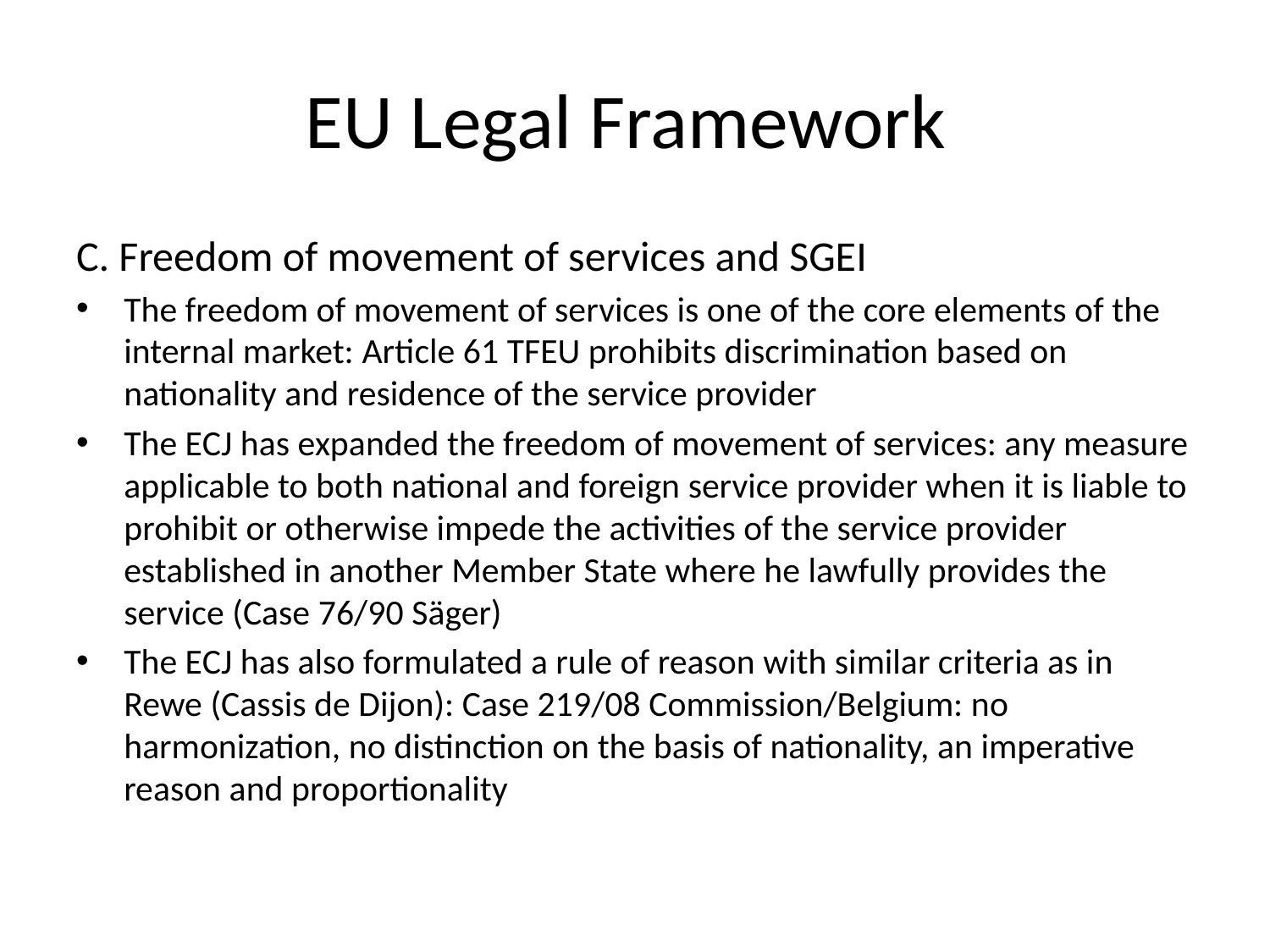

# EU Legal Framework
C. Freedom of movement of services and SGEI
The freedom of movement of services is one of the core elements of the internal market: Article 61 TFEU prohibits discrimination based on nationality and residence of the service provider
The ECJ has expanded the freedom of movement of services: any measure applicable to both national and foreign service provider when it is liable to prohibit or otherwise impede the activities of the service provider established in another Member State where he lawfully provides the service (Case 76/90 Säger)
The ECJ has also formulated a rule of reason with similar criteria as in Rewe (Cassis de Dijon): Case 219/08 Commission/Belgium: no harmonization, no distinction on the basis of nationality, an imperative reason and proportionality